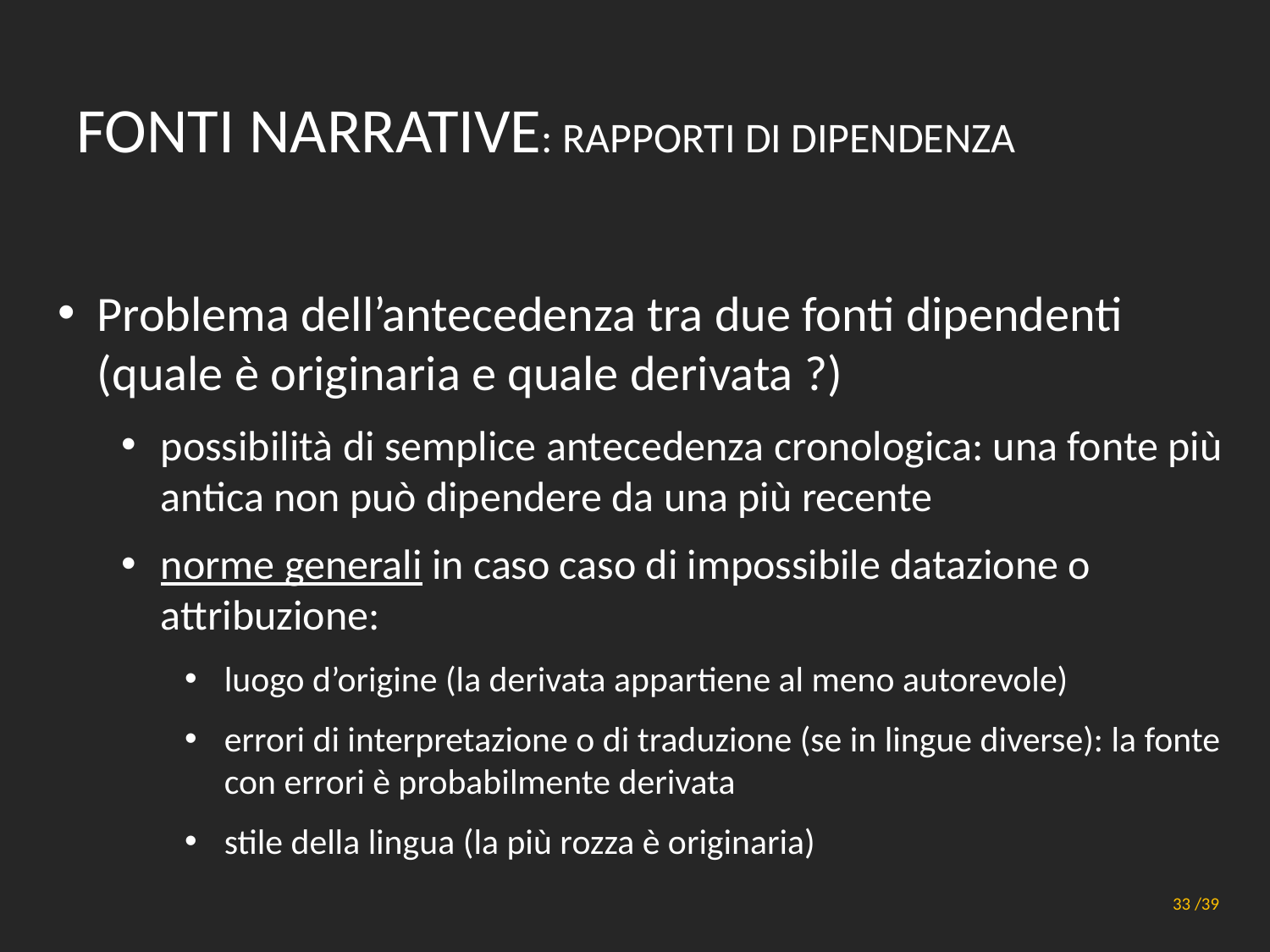

# Fonti narrative: rapporti di dipendenza
Problema dell’antecedenza tra due fonti dipendenti (quale è originaria e quale derivata ?)
possibilità di semplice antecedenza cronologica: una fonte più antica non può dipendere da una più recente
norme generali in caso caso di impossibile datazione o attribuzione:
luogo d’origine (la derivata appartiene al meno autorevole)
errori di interpretazione o di traduzione (se in lingue diverse): la fonte con errori è probabilmente derivata
stile della lingua (la più rozza è originaria)
Principi generali di metodo
33 /39